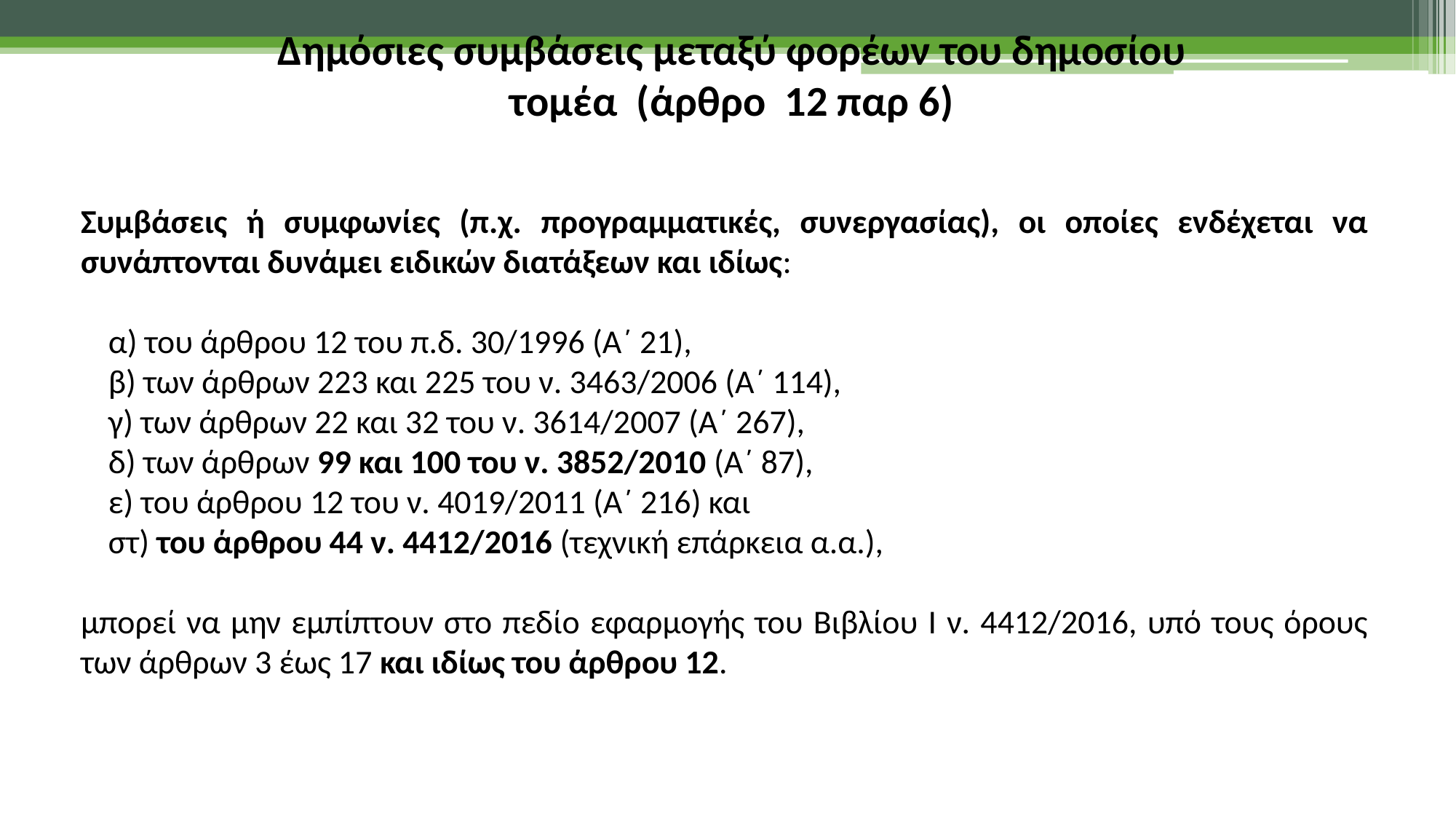

Δημόσιες συμβάσεις μεταξύ φορέων του δημοσίου τομέα  (άρθρο  12 παρ 6)

Συμβάσεις ή συμφωνίες (π.χ. προγραμματικές, συνεργασίας), οι οποίες ενδέχεται να συνάπτονται δυνάμει ειδικών διατάξεων και ιδίως:

α) του άρθρου 12 του π.δ. 30/1996 (Α΄ 21),
β) των άρθρων 223 και 225 του ν. 3463/2006 (Α΄ 114),
γ) των άρθρων 22 και 32 του ν. 3614/2007 (Α΄ 267),
δ) των άρθρων 99 και 100 του ν. 3852/2010 (Α΄ 87),
ε) του άρθρου 12 του ν. 4019/2011 (Α΄ 216) και
στ) του άρθρου 44 ν. 4412/2016 (τεχνική επάρκεια α.α.),

μπορεί να μην εμπίπτουν στο πεδίο εφαρμογής του Βιβλίου Ι ν. 4412/2016, υπό τους όρους των άρθρων 3 έως 17 και ιδίως του άρθρου 12.

51